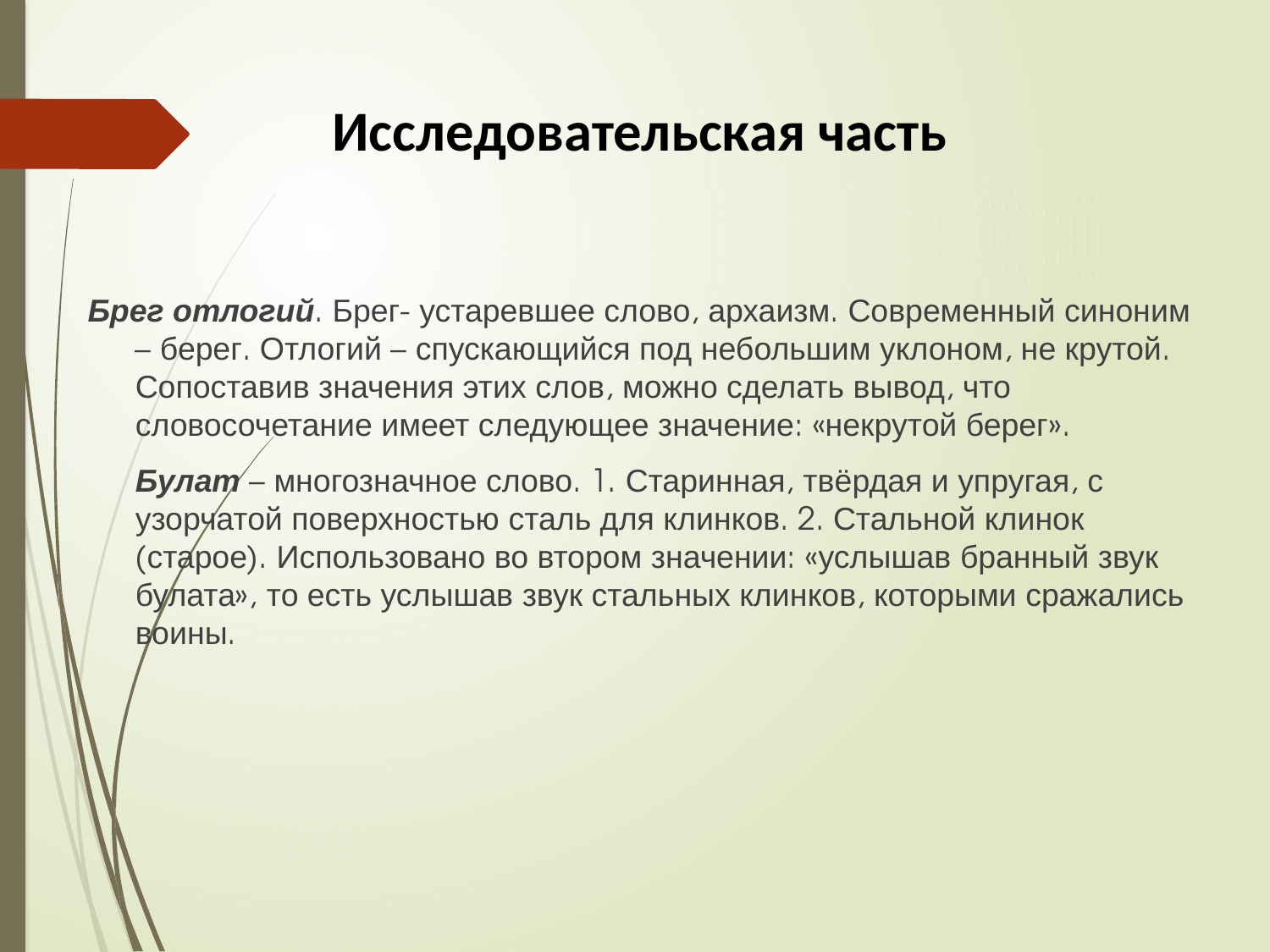

Исследовательская часть

Брег отлогий. Брег- устаревшее слово, архаизм. Современный синоним – берег. Отлогий – спускающийся под небольшим уклоном, не крутой. Сопоставив значения этих слов, можно сделать вывод, что словосочетание имеет следующее значение: «некрутой берег».
	Булат – многозначное слово. 1. Старинная, твёрдая и упругая, с узорчатой поверхностью сталь для клинков. 2. Стальной клинок (старое). Использовано во втором значении: «услышав бранный звук булата», то есть услышав звук стальных клинков, которыми сражались воины.